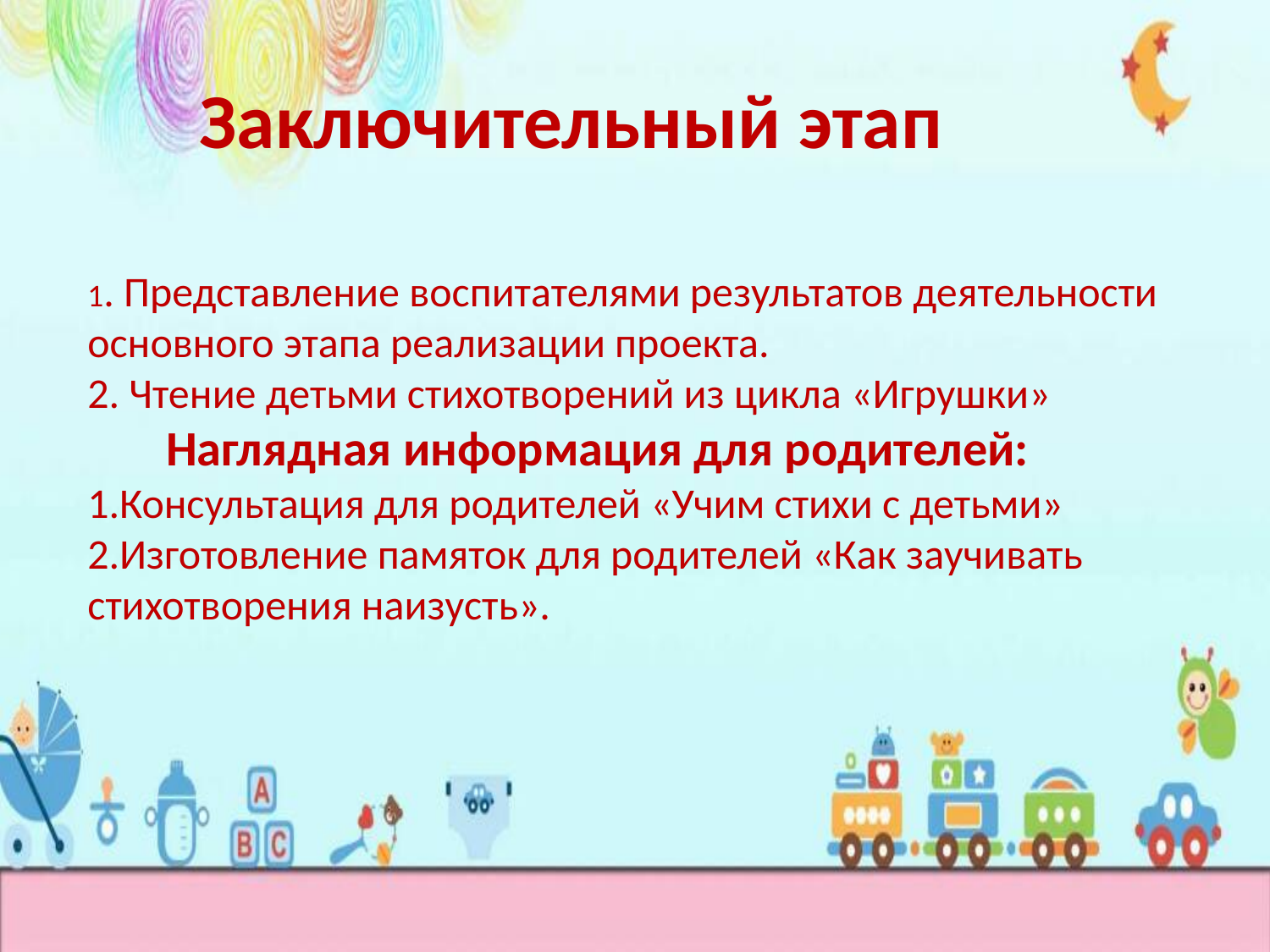

Заключительный этап
1. Представление воспитателями результатов деятельности основного этапа реализации проекта.
2. Чтение детьми стихотворений из цикла «Игрушки»
       Наглядная информация для родителей:
1.Консультация для родителей «Учим стихи с детьми»
2.Изготовление памяток для родителей «Как заучивать стихотворения наизусть».